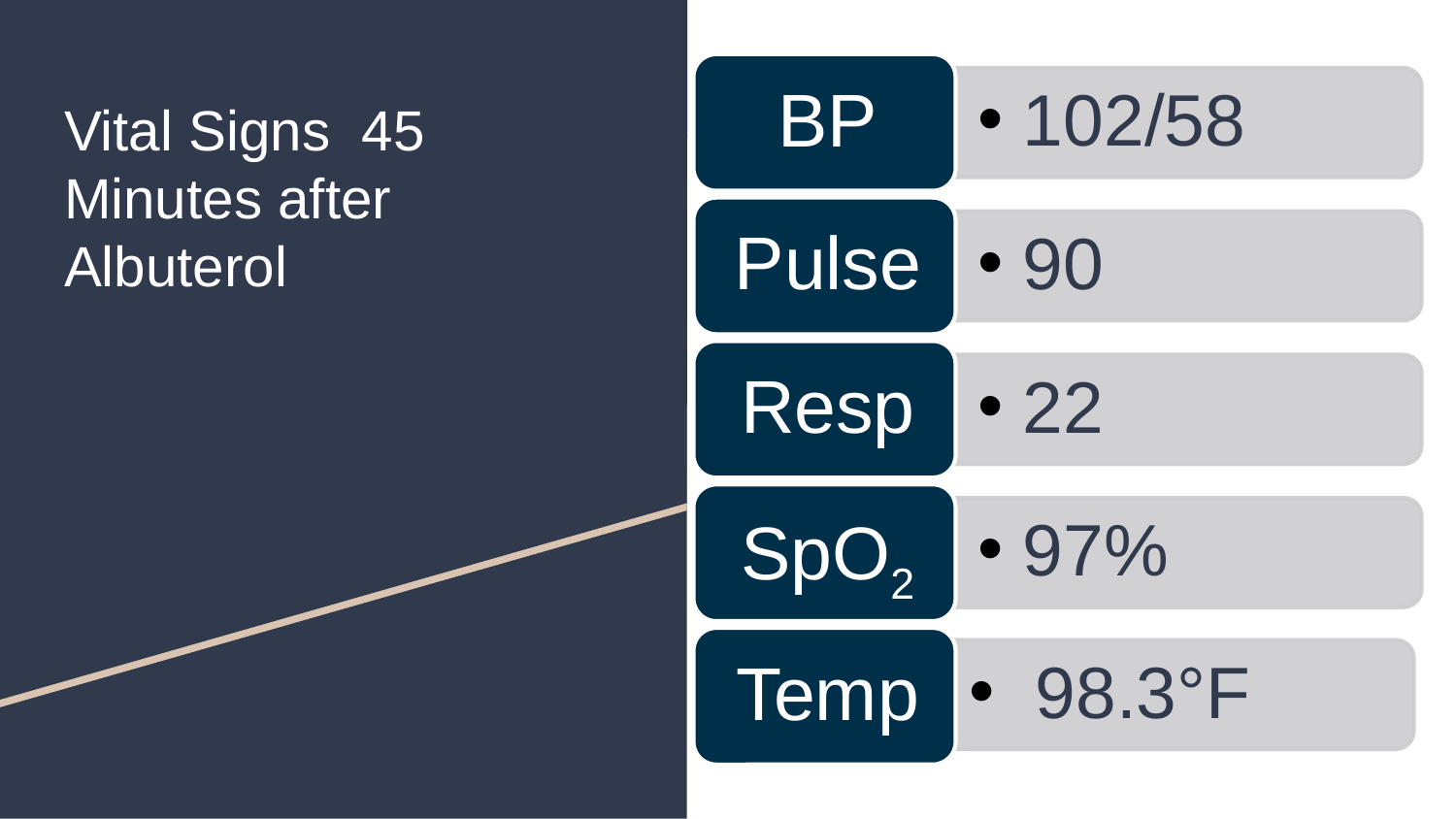

102/58
BP
90
Pulse
22
Resp
97%
SpO2
 98.3°F
Temp
# Vital Signs  45 Minutes after Albuterol